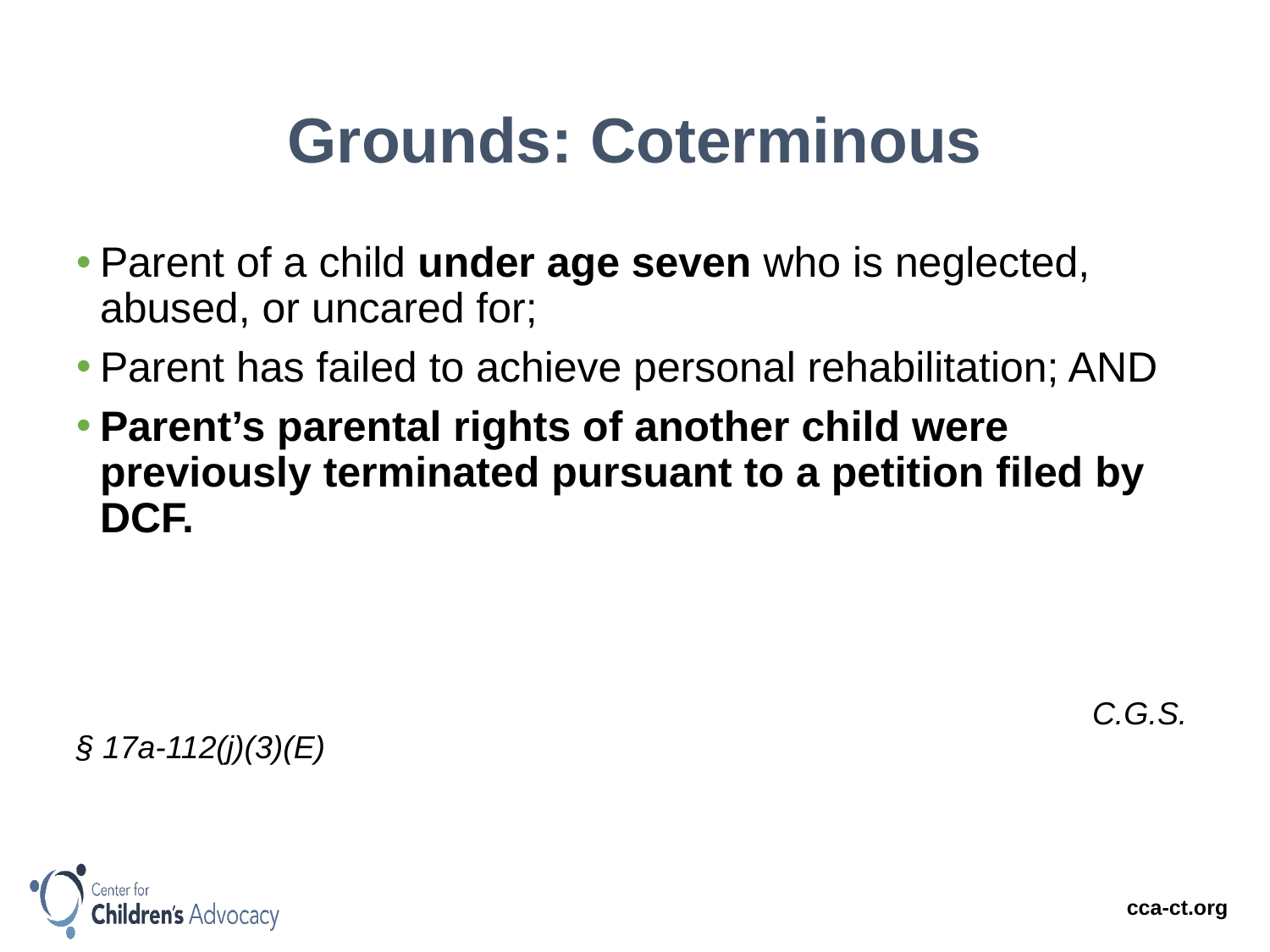

# Grounds: Coterminous
Parent of a child under age seven who is neglected, abused, or uncared for;
Parent has failed to achieve personal rehabilitation; AND
Parent’s parental rights of another child were previously terminated pursuant to a petition filed by DCF.

								C.G.S. § 17a-112(j)(3)(E)